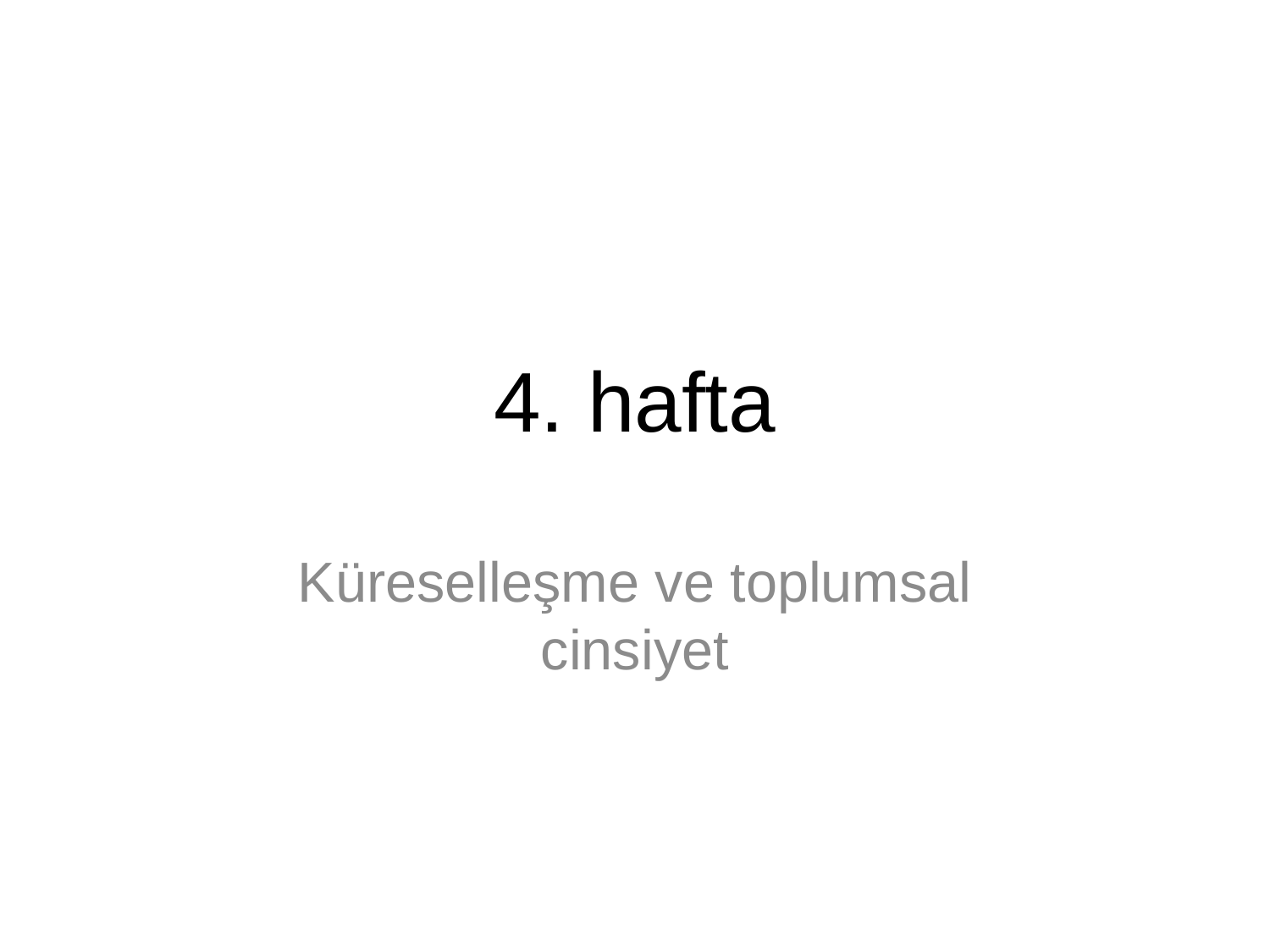

# 4. hafta
Küreselleşme ve toplumsal cinsiyet